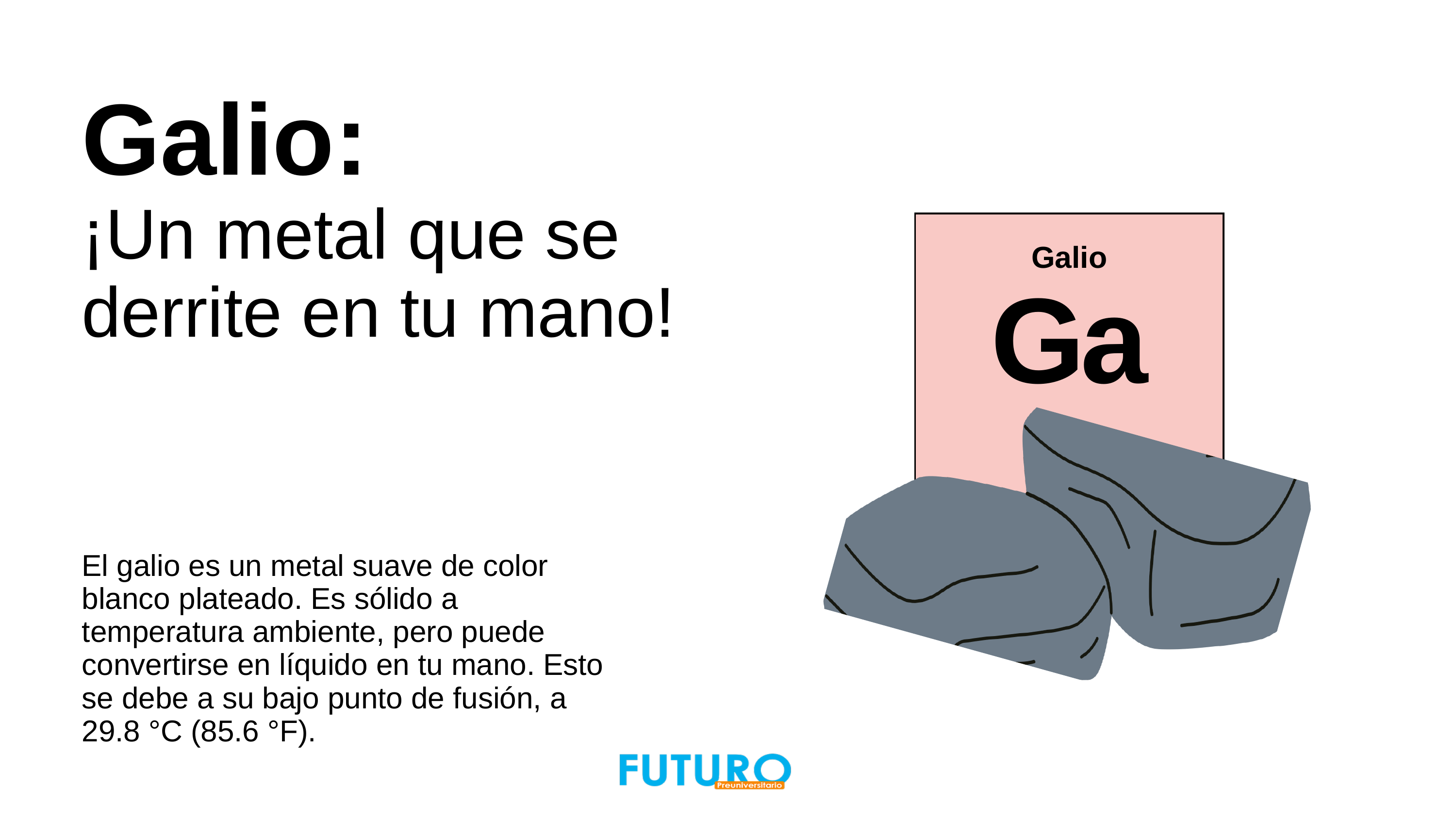

Galio:
¡Un metal que se derrite en tu mano!

Galio
Ga

El galio es un metal suave de color blanco plateado. Es sólido a temperatura ambiente, pero puede convertirse en líquido en tu mano. Esto se debe a su bajo punto de fusión, a 29.8 °C (85.6 °F).